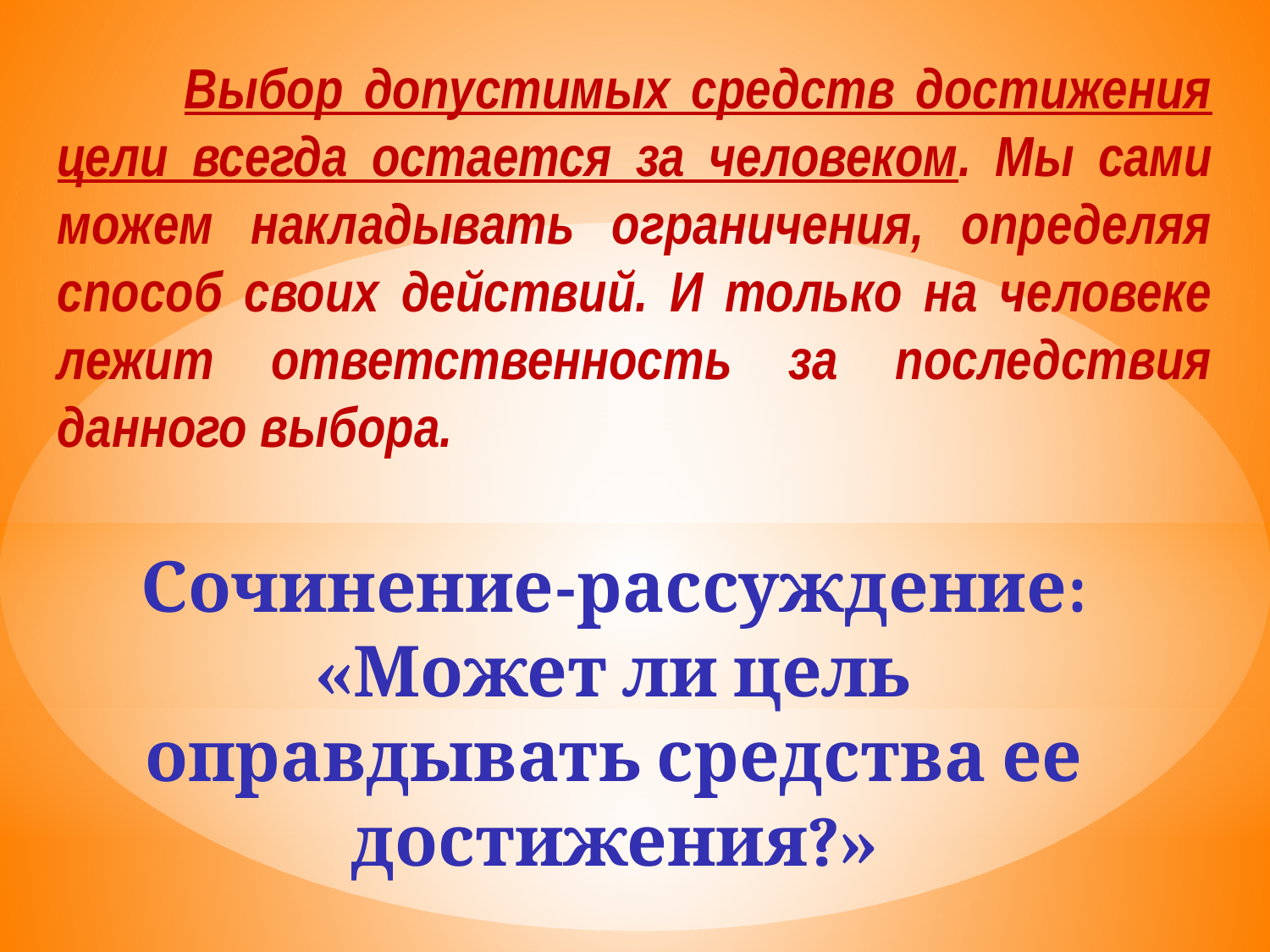

Выбор допустимых средств достижения цели всегда остается за человеком. Мы сами можем накладывать ограничения, определяя способ своих действий. И только на человеке лежит ответственность за последствия данного выбора.
Сочинение-рассуждение: «Может ли цель оправдывать средства ее достижения?»